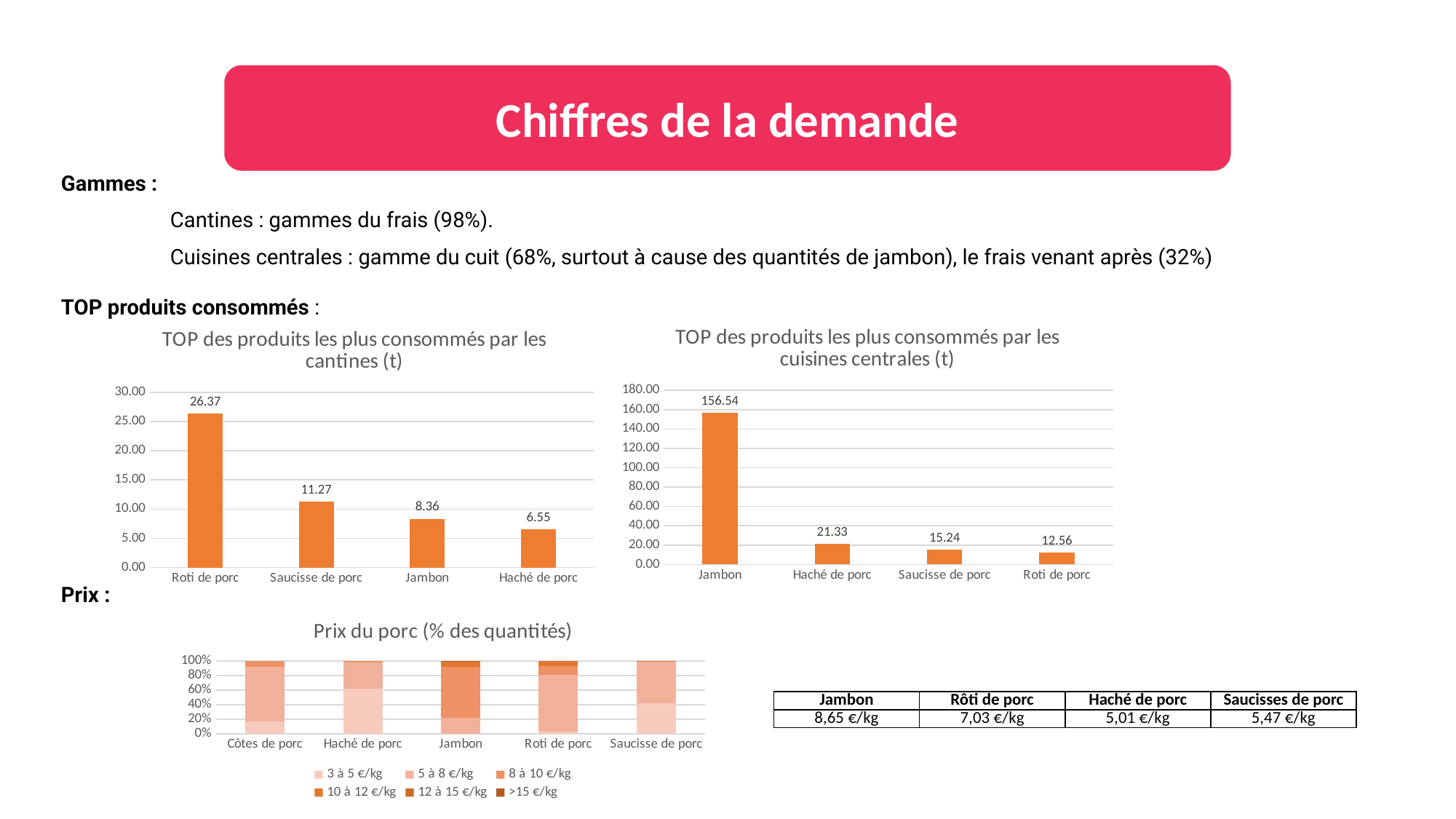

Chiffres de la demande

Gammes :
	Cantines : gammes du frais (98%).
	Cuisines centrales : gamme du cuit (68%, surtout à cause des quantités de jambon), le frais venant après (32%)

TOP produits consommés :

Prix :

### Chart: TOP des produits les plus consommés par les cuisines centrales (t)

| Category |  |
|---|---|
| Jambon | 156.5369333 |
| Haché de porc | 21.327787800000007 |
| Saucisse de porc | 15.244113800000008 |
| Roti de porc | 12.5617917 |

### Chart: TOP des produits les plus consommés par les cantines (t)

| Category | Quantités (t) |
|---|---|
| Roti de porc | 26.372 |
| Saucisse de porc | 11.2728 |
| Jambon | 8.3585 |
| Haché de porc | 6.551 |

### Chart: Prix du porc (% des quantités)

| Category | 3 à 5 €/kg | 5 à 8 €/kg | 8 à 10 €/kg | 10 à 12 €/kg | 12 à 15 €/kg | >15 €/kg |
|---|---|---|---|---|---|---|
| Côtes de porc | 404.0 | 1849.6 | 190.0 | None | None | None |
| Haché de porc | 2756.0 | 1596.0 | 102.0 | None | None | None |
| Jambon | None | 1694.5 | 5507.0 | 506.0 | None | 80.0 |
| Roti de porc | 456.0 | 11905.5 | 1930.0 | 997.5 | None | None |
| Saucisse de porc | 3840.0 | 5352.8 | None | 30.0 | None | None |
| Jambon | Rôti de porc | Haché de porc | Saucisses de porc |
| --- | --- | --- | --- |
| 8,65 €/kg | 7,03 €/kg | 5,01 €/kg | 5,47 €/kg |